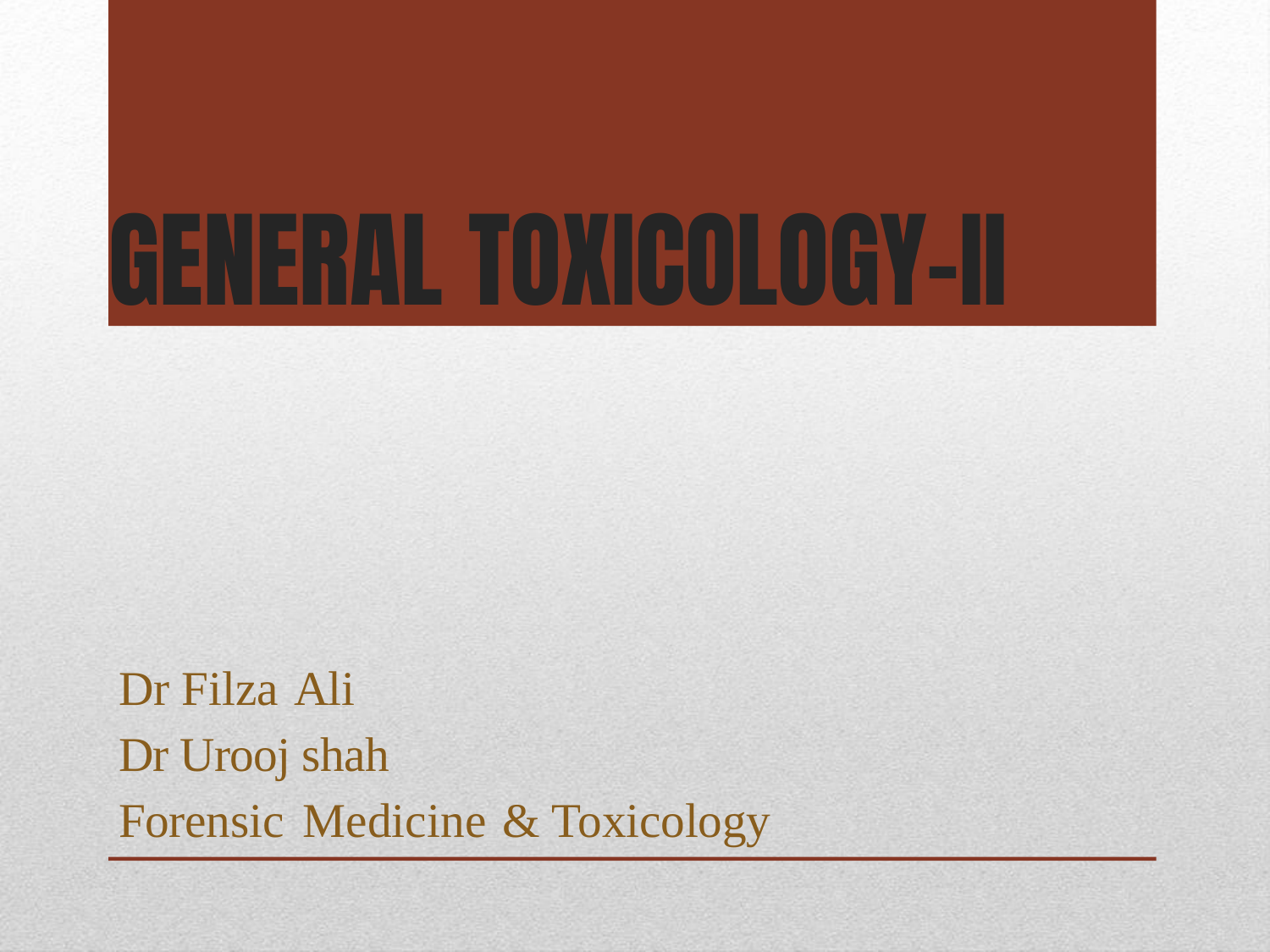

# GENERAL TOXICOLOGY-II
Dr Filza Ali
Dr Urooj shah
Forensic	Medicine & Toxicology